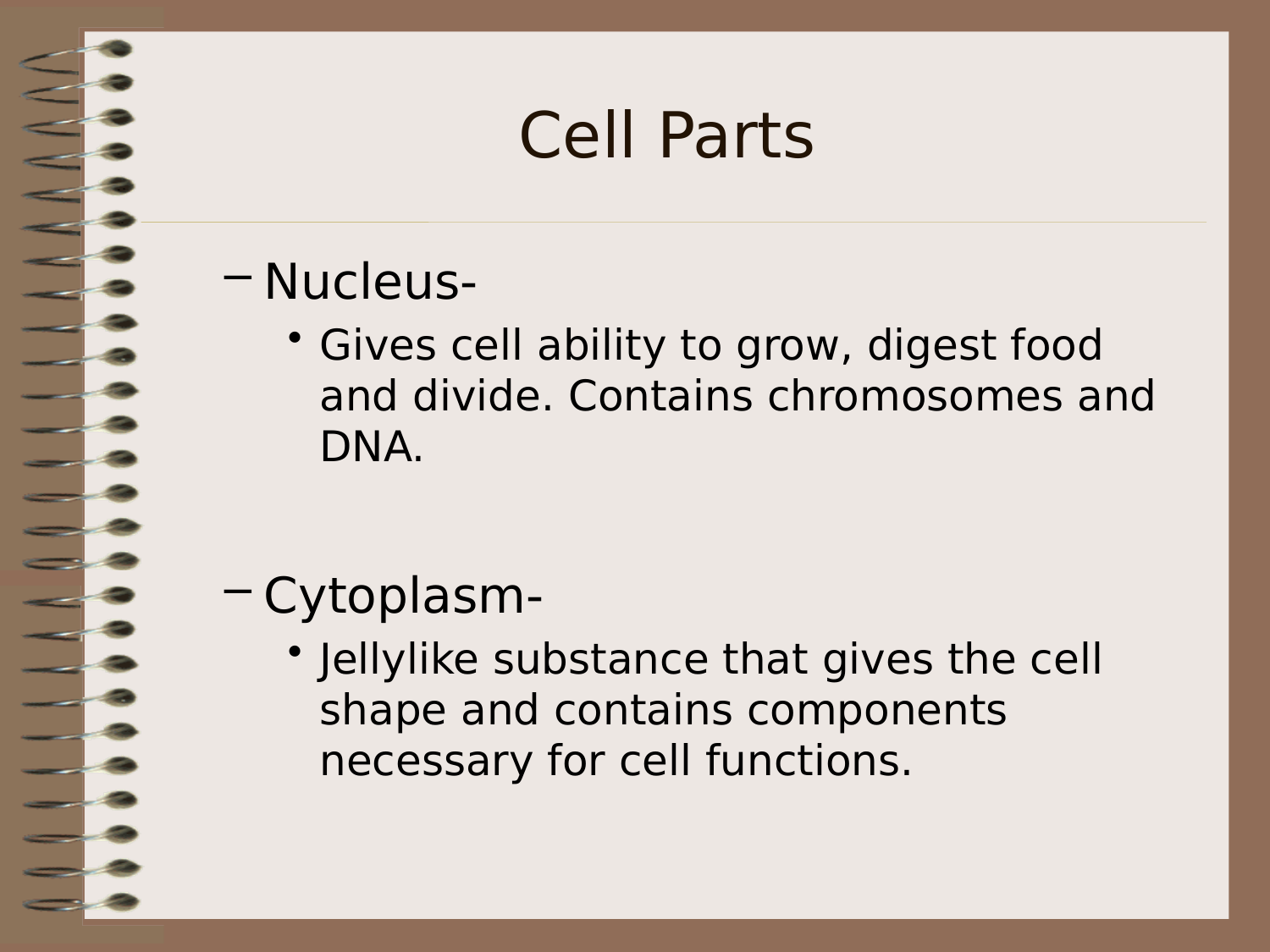

# Cell Parts
Nucleus-
Gives cell ability to grow, digest food and divide. Contains chromosomes and DNA.

Cytoplasm-
Jellylike substance that gives the cell shape and contains components necessary for cell functions.